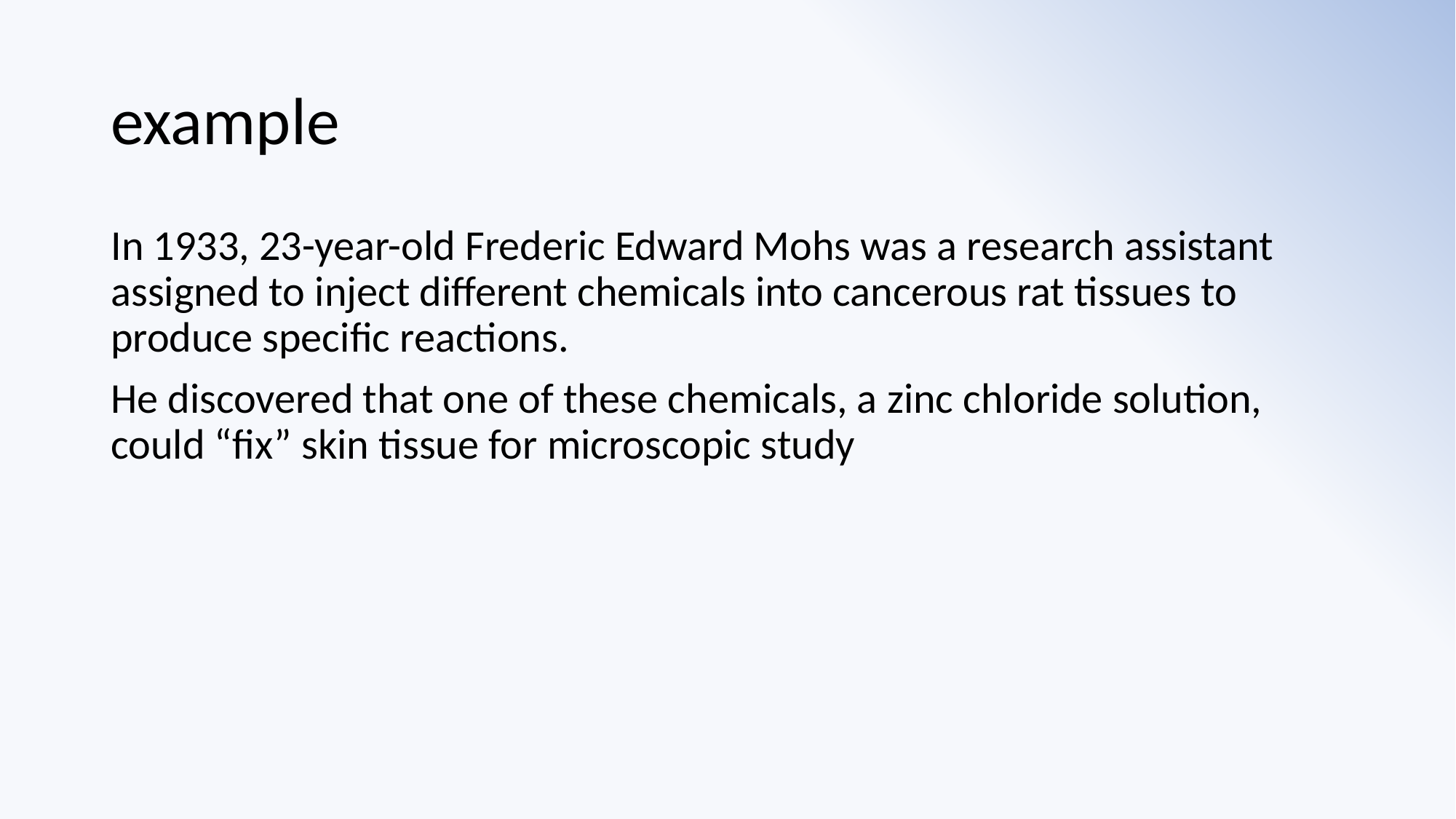

# example
In 1933, 23-year-old Frederic Edward Mohs was a research assistant assigned to inject different chemicals into cancerous rat tissues to produce specific reactions.
He discovered that one of these chemicals, a zinc chloride solution, could “fix” skin tissue for microscopic study